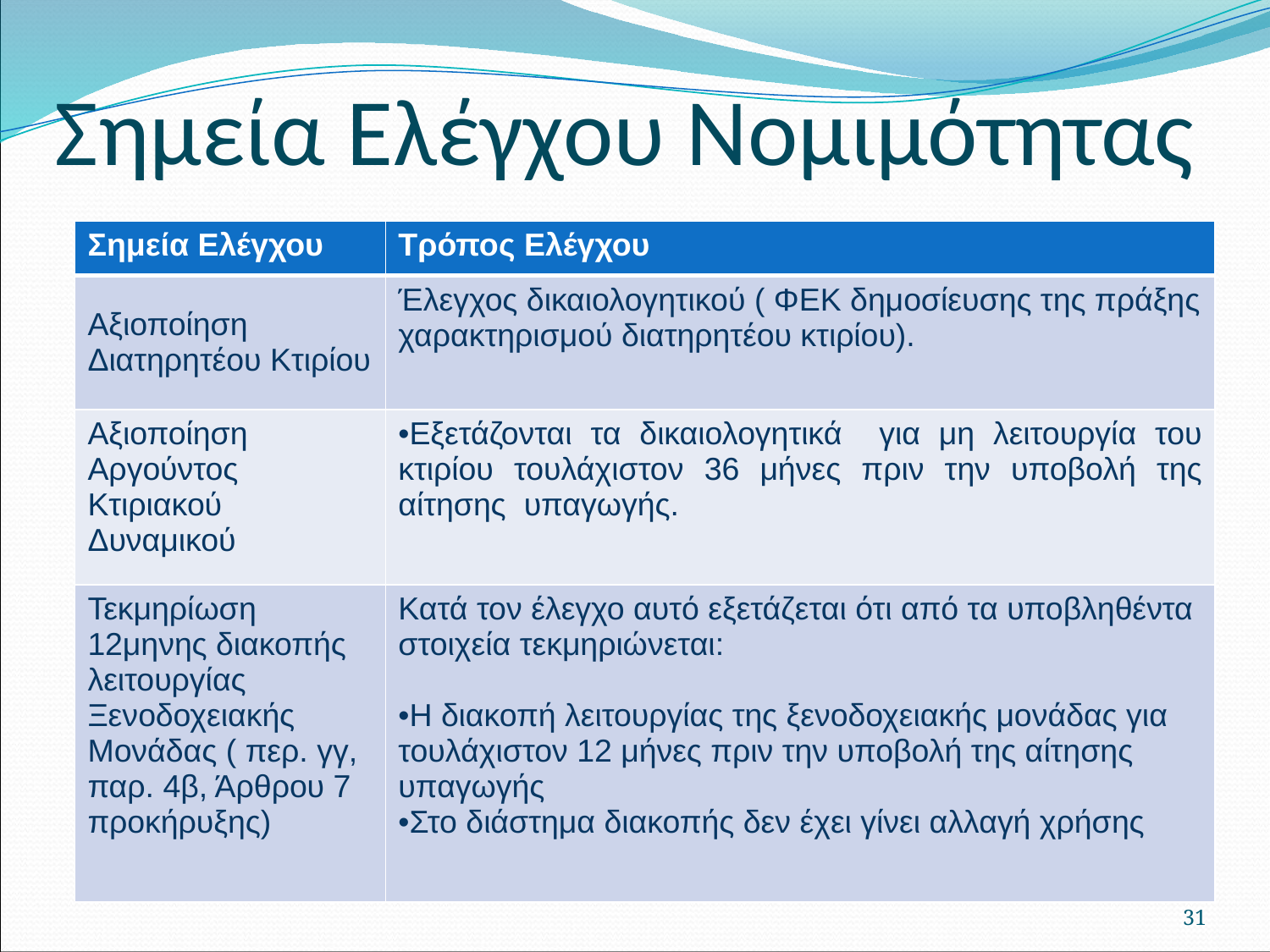

# Σημεία Ελέγχου Νομιμότητας
| Σημεία Ελέγχου | Τρόπος Ελέγχου |
| --- | --- |
| Αξιοποίηση Διατηρητέου Κτιρίου | Έλεγχος δικαιολογητικού ( ΦΕΚ δημοσίευσης της πράξης χαρακτηρισμού διατηρητέου κτιρίου). |
| Αξιοποίηση Αργούντος Κτιριακού Δυναμικού | Εξετάζονται τα δικαιολογητικά για μη λειτουργία του κτιρίου τουλάχιστον 36 μήνες πριν την υποβολή της αίτησης υπαγωγής. |
| Τεκμηρίωση 12μηνης διακοπής λειτουργίας Ξενοδοχειακής Μονάδας ( περ. γγ, παρ. 4β, Άρθρου 7 προκήρυξης) | Κατά τον έλεγχο αυτό εξετάζεται ότι από τα υποβληθέντα στοιχεία τεκμηριώνεται: Η διακοπή λειτουργίας της ξενοδοχειακής μονάδας για τουλάχιστον 12 μήνες πριν την υποβολή της αίτησης υπαγωγής Στο διάστημα διακοπής δεν έχει γίνει αλλαγή χρήσης |
31